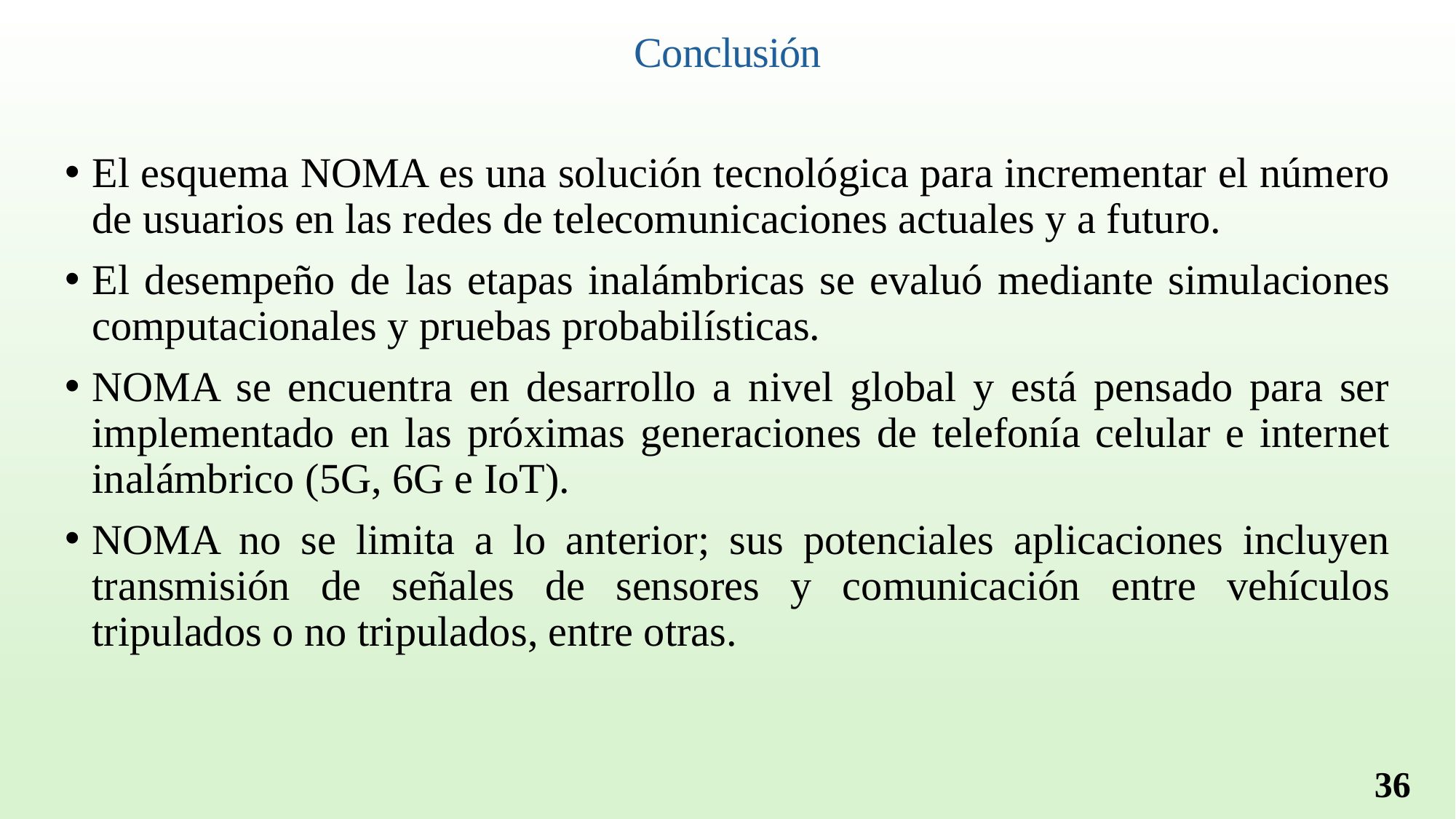

Conclusión
El esquema NOMA es una solución tecnológica para incrementar el número de usuarios en las redes de telecomunicaciones actuales y a futuro.
El desempeño de las etapas inalámbricas se evaluó mediante simulaciones computacionales y pruebas probabilísticas.
NOMA se encuentra en desarrollo a nivel global y está pensado para ser implementado en las próximas generaciones de telefonía celular e internet inalámbrico (5G, 6G e IoT).
NOMA no se limita a lo anterior; sus potenciales aplicaciones incluyen transmisión de señales de sensores y comunicación entre vehículos tripulados o no tripulados, entre otras.
36